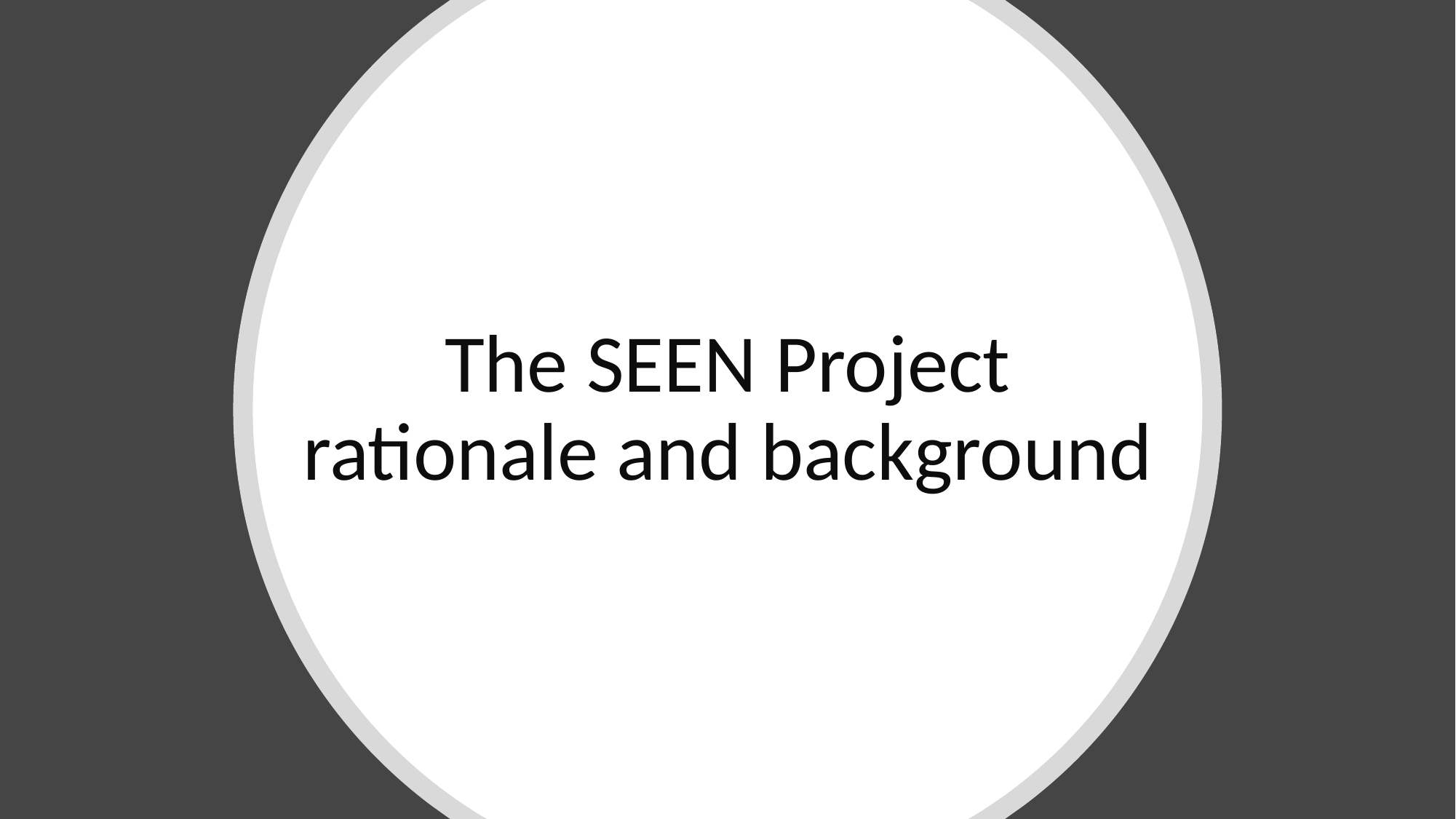

# The SEEN Project rationale and background